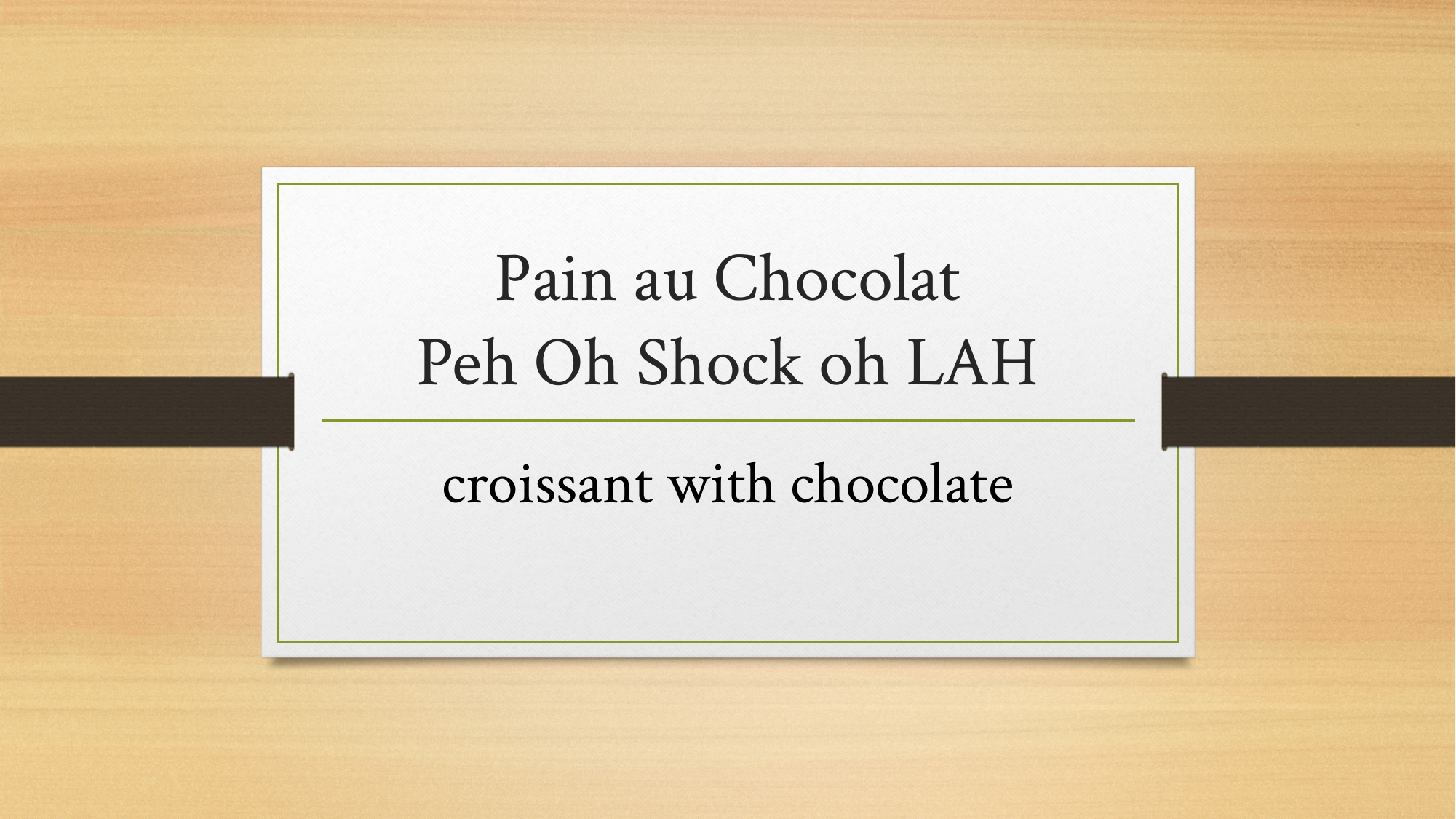

# Pain au Chocolat Peh Oh Shock oh LAH
croissant with chocolate